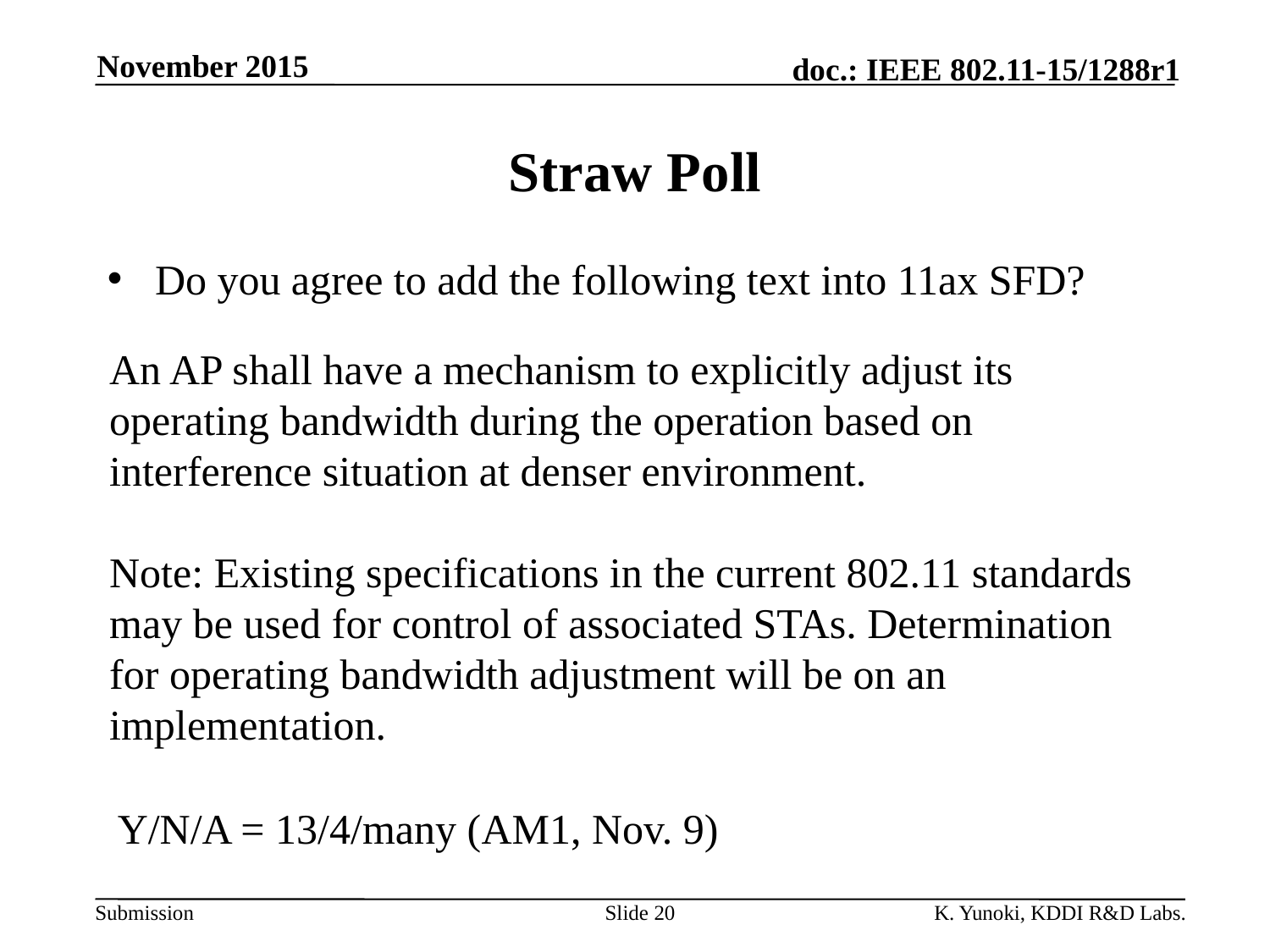

November 2015
# Straw Poll
Do you agree to add the following text into 11ax SFD?
An AP shall have a mechanism to explicitly adjust its operating bandwidth during the operation based on interference situation at denser environment.

Note: Existing specifications in the current 802.11 standards may be used for control of associated STAs. Determination for operating bandwidth adjustment will be on an implementation.
Y/N/A = 13/4/many (AM1, Nov. 9)
Slide 20
K. Yunoki, KDDI R&D Labs.